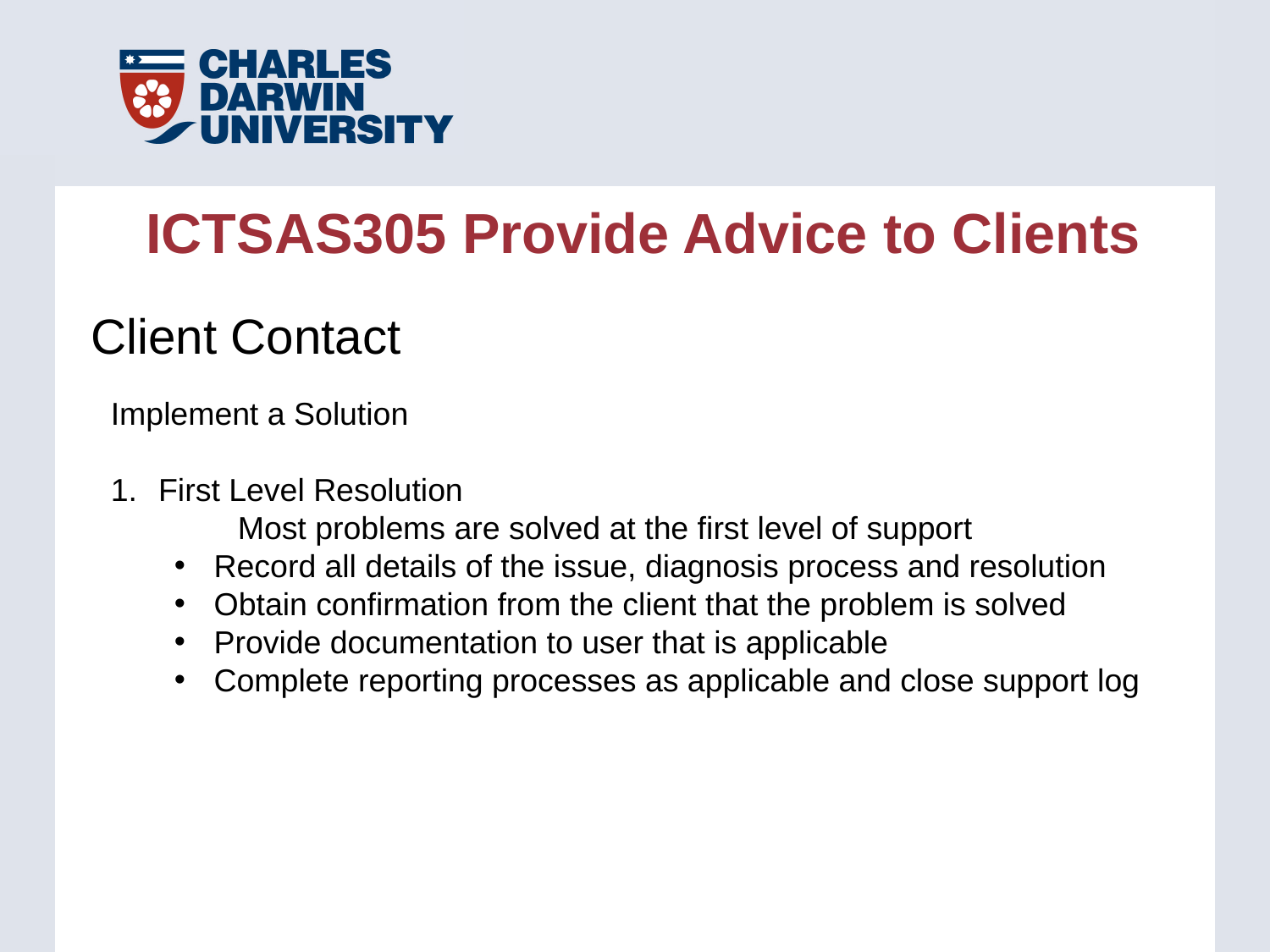

ICTSAS305 Provide Advice to Clients
Client Contact

Implement a Solution

First Level Resolution
	Most problems are solved at the first level of support
Record all details of the issue, diagnosis process and resolution
Obtain confirmation from the client that the problem is solved
Provide documentation to user that is applicable
Complete reporting processes as applicable and close support log